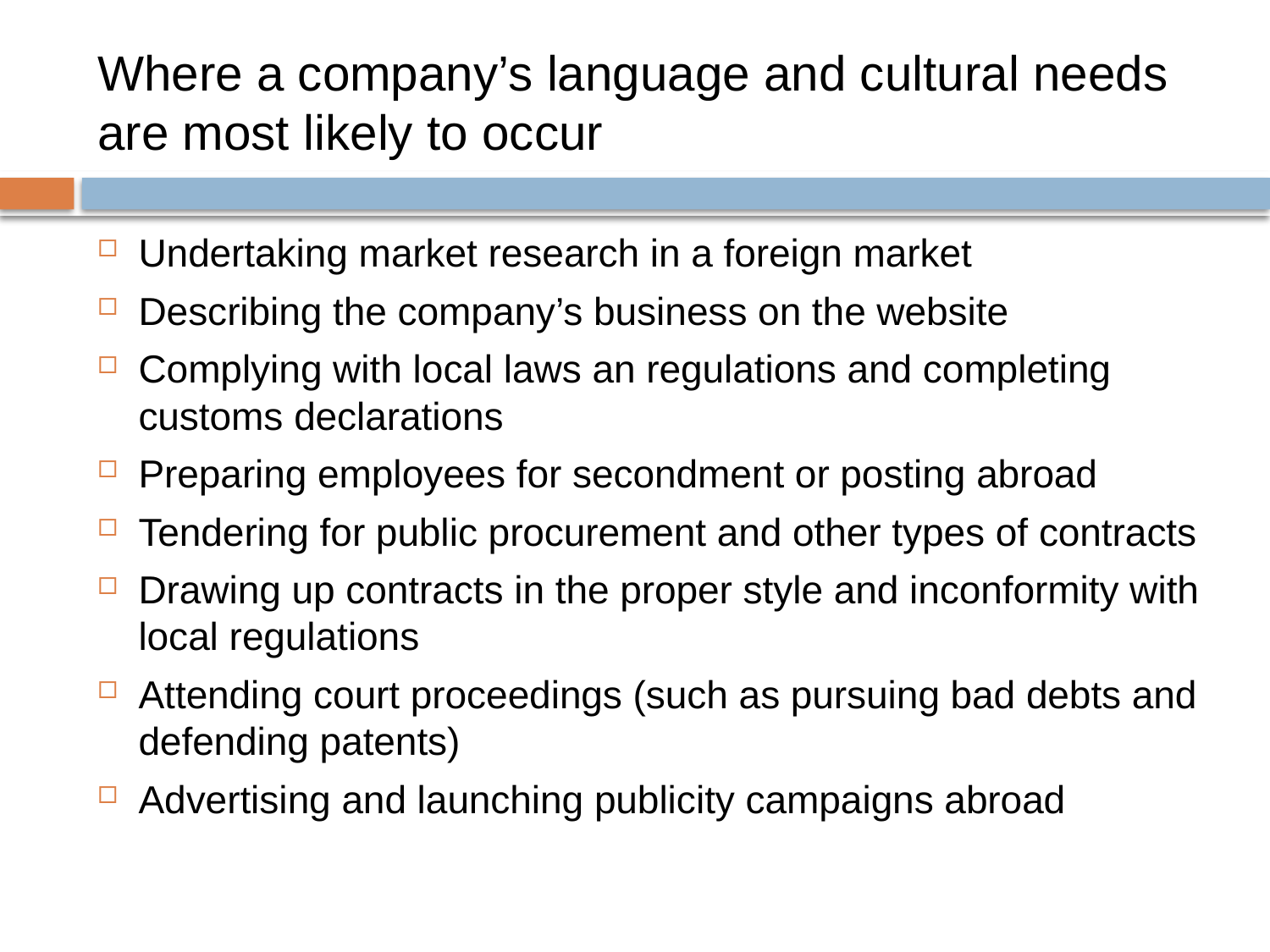

# Where a company’s language and cultural needs are most likely to occur
Undertaking market research in a foreign market
Describing the company’s business on the website
Complying with local laws an regulations and completing customs declarations
Preparing employees for secondment or posting abroad
Tendering for public procurement and other types of contracts
Drawing up contracts in the proper style and inconformity with local regulations
Attending court proceedings (such as pursuing bad debts and defending patents)
Advertising and launching publicity campaigns abroad